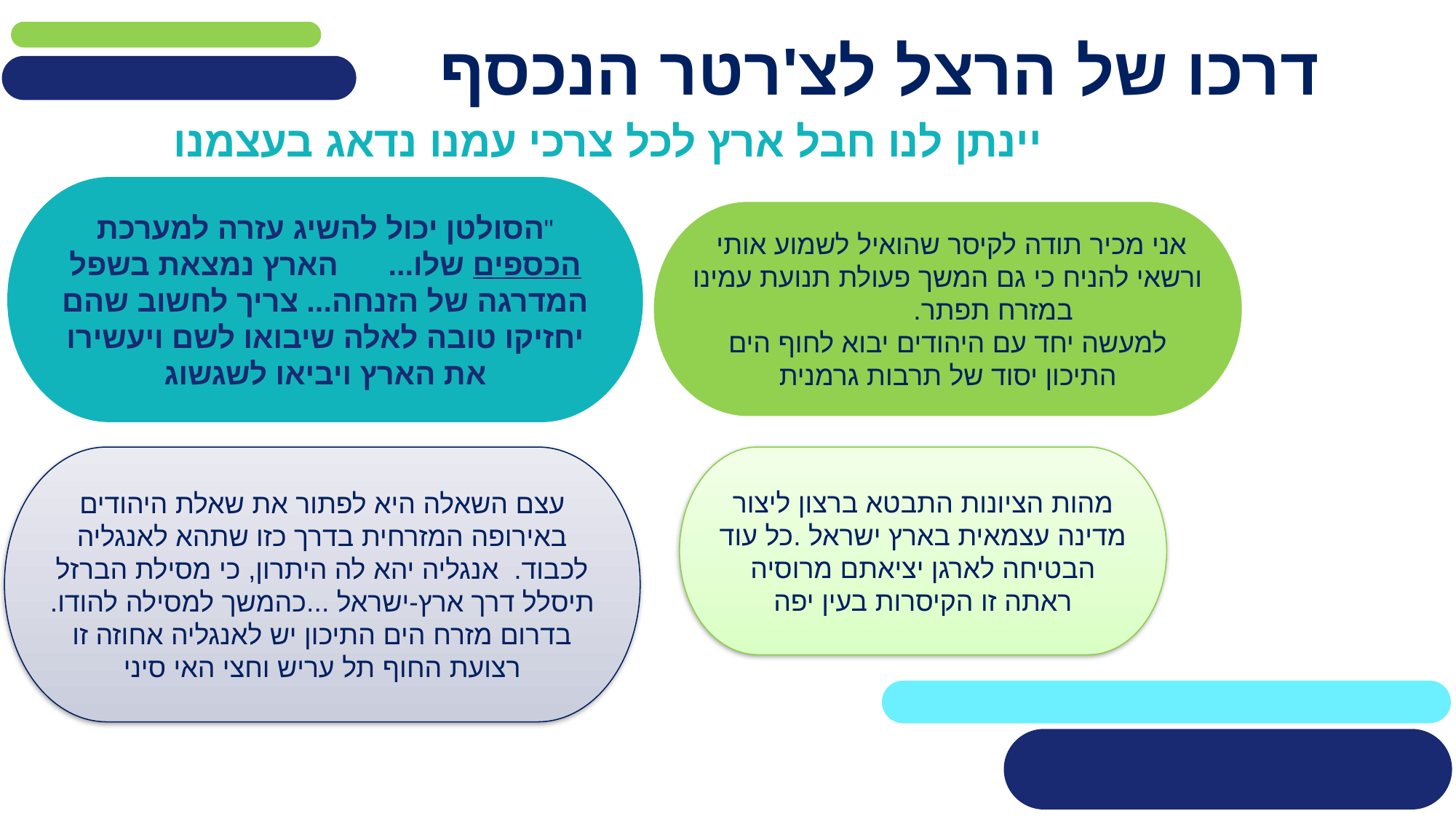

# דרכו של הרצל לצ'רטר הנכסף
יינתן לנו חבל ארץ לכל צרכי עמנו נדאג בעצמנו
"הסולטן יכול להשיג עזרה למערכת הכספים שלו...      הארץ נמצאת בשפל המדרגה של הזנחה... צריך לחשוב שהם יחזיקו טובה לאלה שיבואו לשם ויעשירו את הארץ ויביאו לשגשוג
אני מכיר תודה לקיסר שהואיל לשמוע אותי  ורשאי להניח כי גם המשך פעולת תנועת עמינו במזרח תפתר.
למעשה יחד עם היהודים יבוא לחוף הים התיכון יסוד של תרבות גרמנית
וליטיים

עצם השאלה היא לפתור את שאלת היהודים באירופה המזרחית בדרך כזו שתהא לאנגליה לכבוד.  אנגליה יהא לה היתרון, כי מסילת הברזל תיסלל דרך ארץ-ישראל ...כהמשך למסילה להודו. בדרום מזרח הים התיכון יש לאנגליה אחוזה זו רצועת החוף תל עריש וחצי האי סיני
מהות הציונות התבטא ברצון ליצור מדינה עצמאית בארץ ישראל .כל עוד הבטיחה לארגן יציאתם מרוסיה ראתה זו הקיסרות בעין יפה